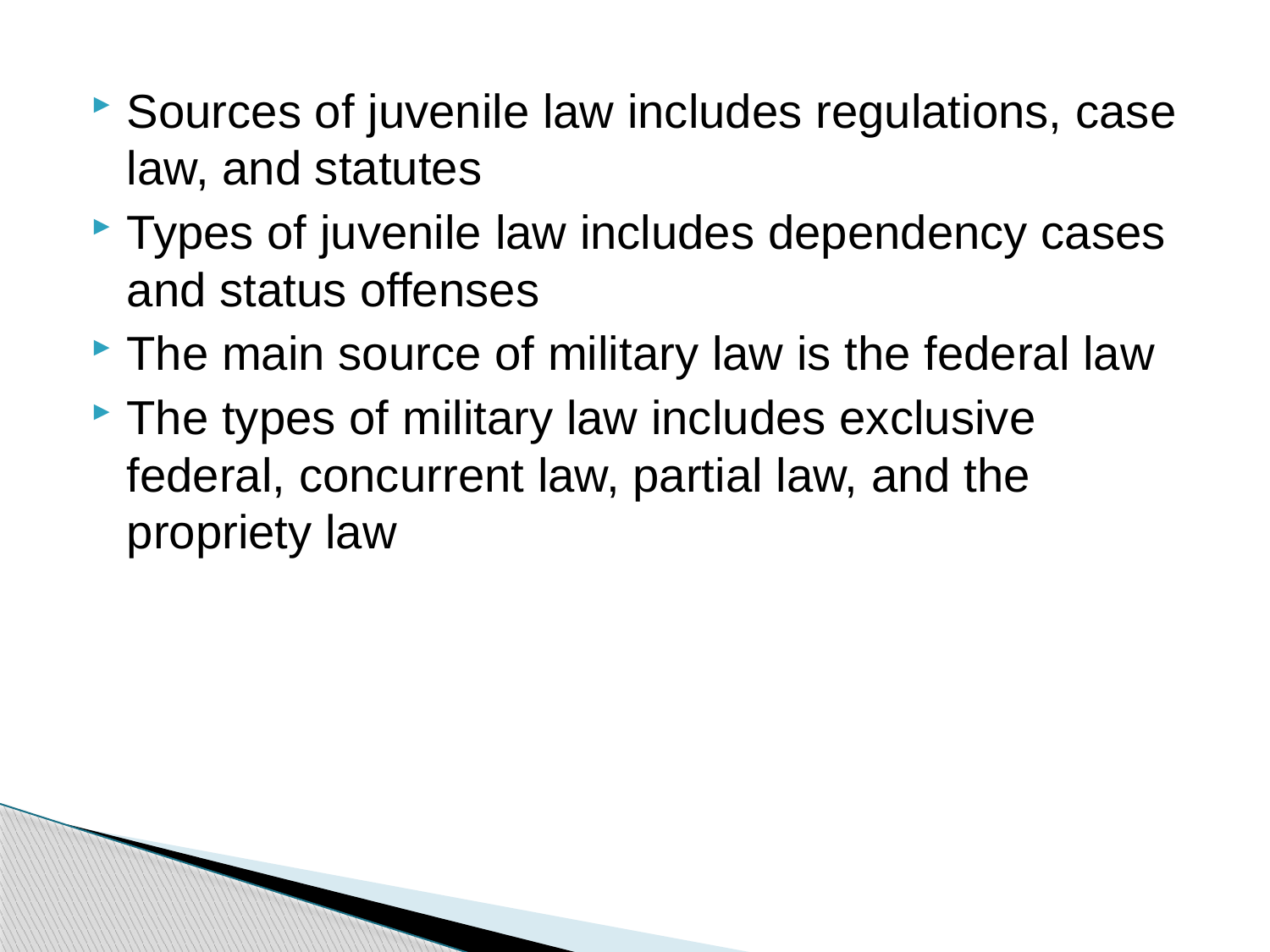

Sources of juvenile law includes regulations, case law, and statutes
Types of juvenile law includes dependency cases and status offenses
The main source of military law is the federal law
The types of military law includes exclusive federal, concurrent law, partial law, and the propriety law